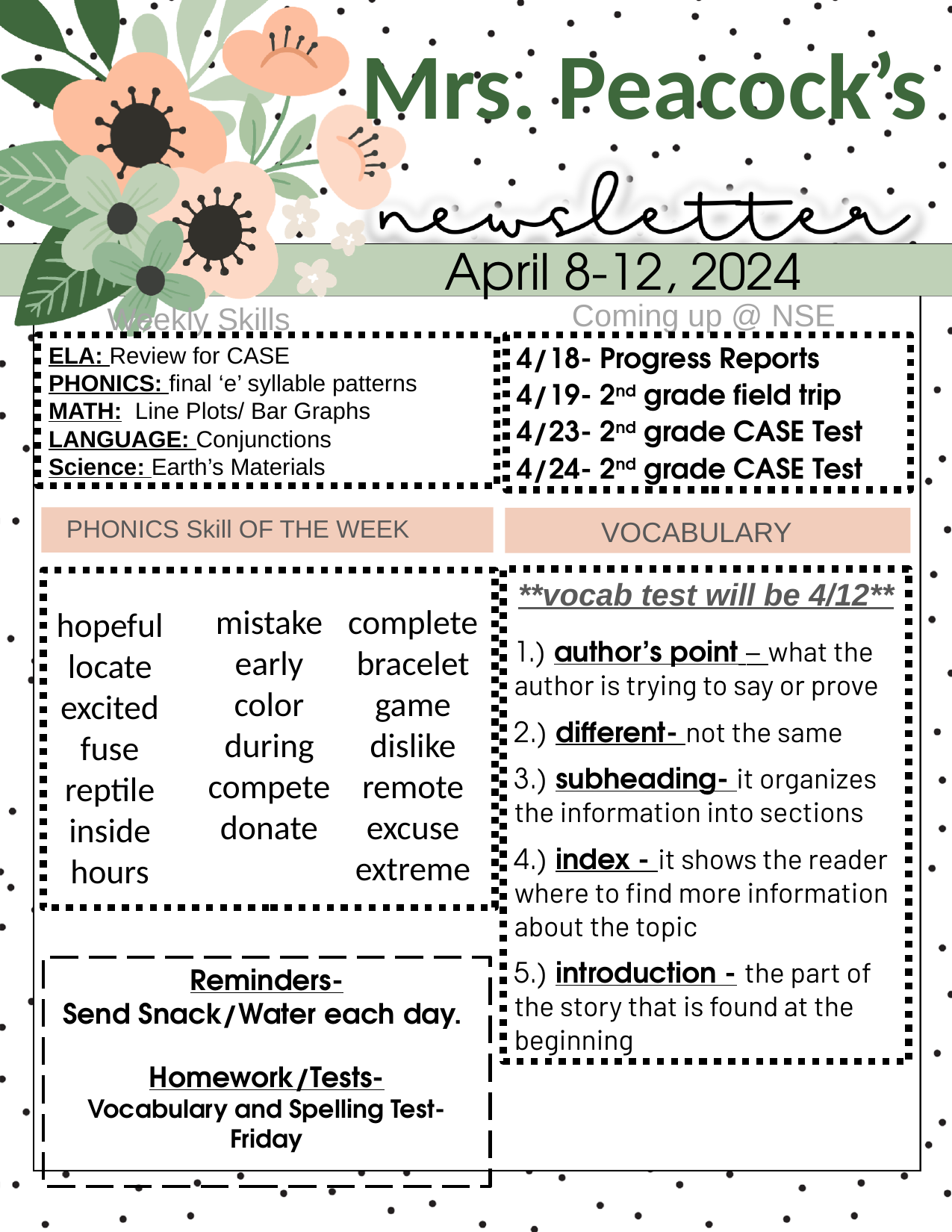

Mrs. Peacock’s
April 8-12, 2024
Coming up @ NSE
Weekly Skills
YOUR TEXT HERE
YOUR TEXT HERE
ELA: Review for CASE
PHONICS: final ‘e’ syllable patterns
MATH:  Line Plots/ Bar Graphs
LANGUAGE: Conjunctions
Science: Earth’s Materials
4/18- Progress Reports
4/19- 2nd grade field trip
4/23- 2nd grade CASE Test
4/24- 2nd grade CASE Test

  PHONICS Skill OF THE WEEK

VOCABULARY
**vocab test will be 4/12**

1.) author’s point – what the author is trying to say or prove

2.) different- not the same

3.) subheading- it organizes the information into sections

4.) index - it shows the reader where to find more information  about the topic

5.) introduction - the part of the story that is found at the beginning

mistake
early
color
during
compete
donate

complete
bracelet
game
dislike
remote
excuse
extreme

hopeful
locate
excited
fuse
reptile
inside
hours
Reminders-
Send Snack/Water each day.

Homework/Tests-
Vocabulary and Spelling Test- Friday